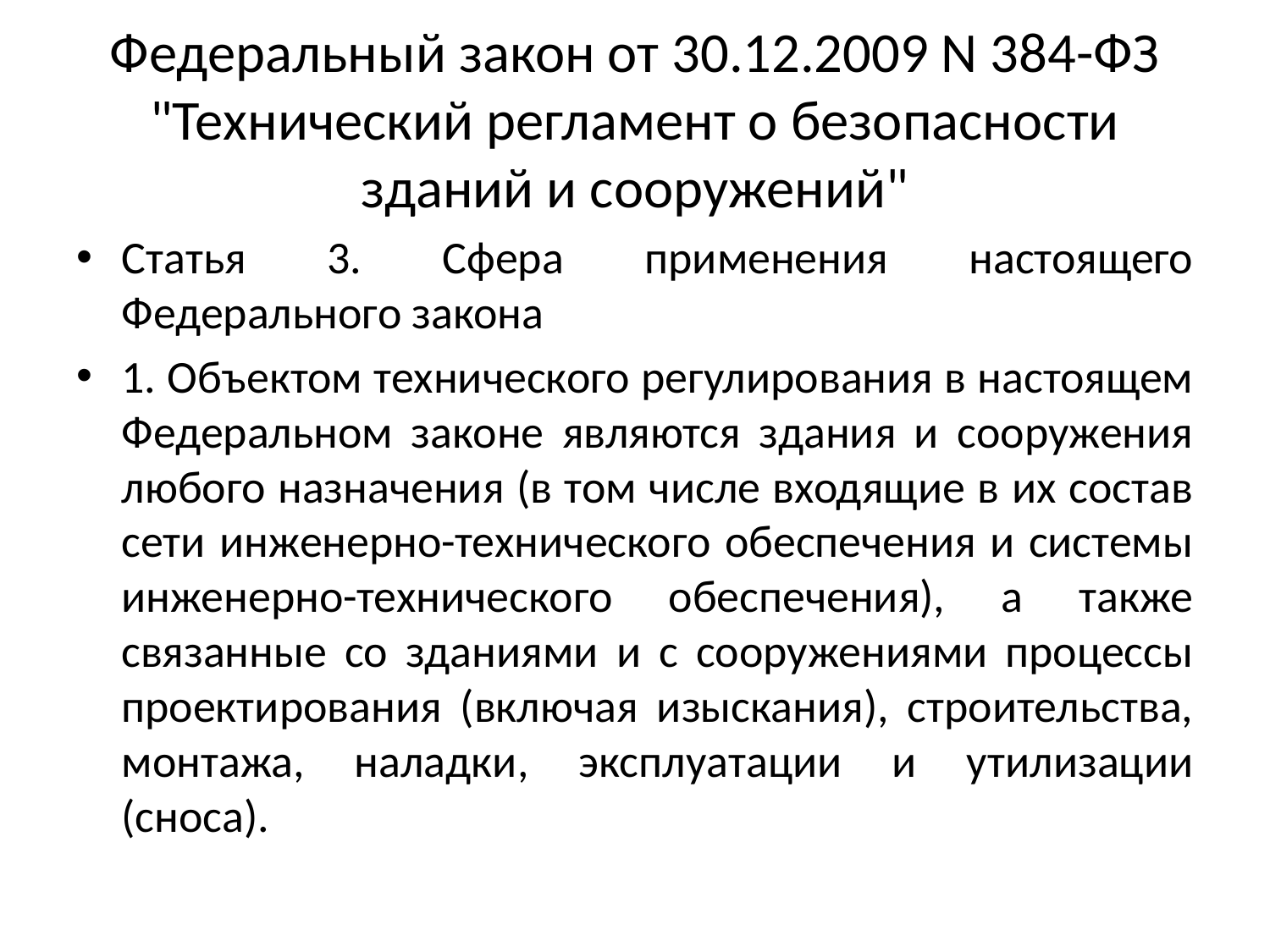

# Федеральный закон от 30.12.2009 N 384-ФЗ "Технический регламент о безопасности зданий и сооружений"
Статья 3. Сфера применения настоящего Федерального закона
1. Объектом технического регулирования в настоящем Федеральном законе являются здания и сооружения любого назначения (в том числе входящие в их состав сети инженерно-технического обеспечения и системы инженерно-технического обеспечения), а также связанные со зданиями и с сооружениями процессы проектирования (включая изыскания), строительства, монтажа, наладки, эксплуатации и утилизации (сноса).